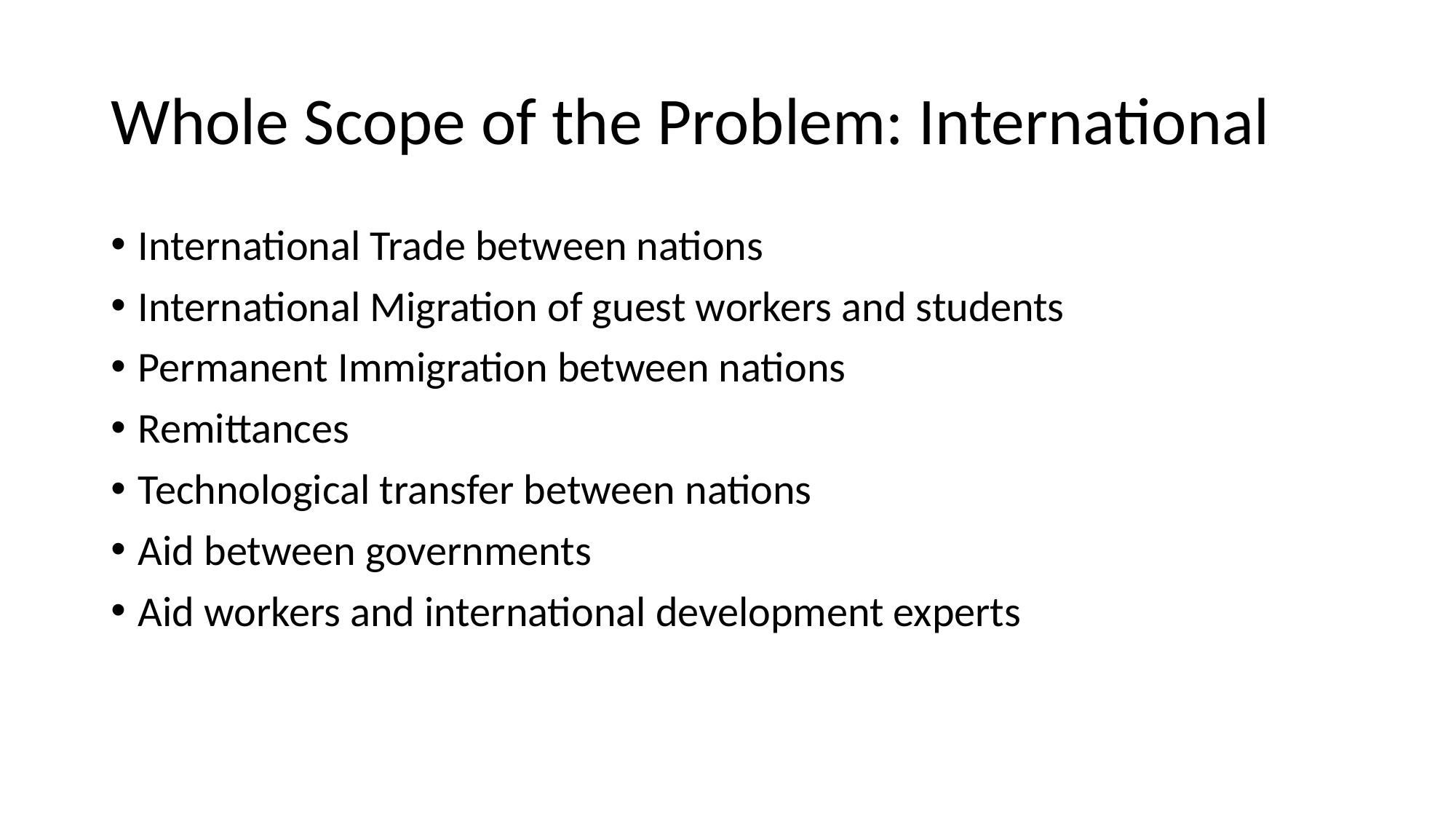

# Whole Scope of the Problem: International
International Trade between nations
International Migration of guest workers and students
Permanent Immigration between nations
Remittances
Technological transfer between nations
Aid between governments
Aid workers and international development experts